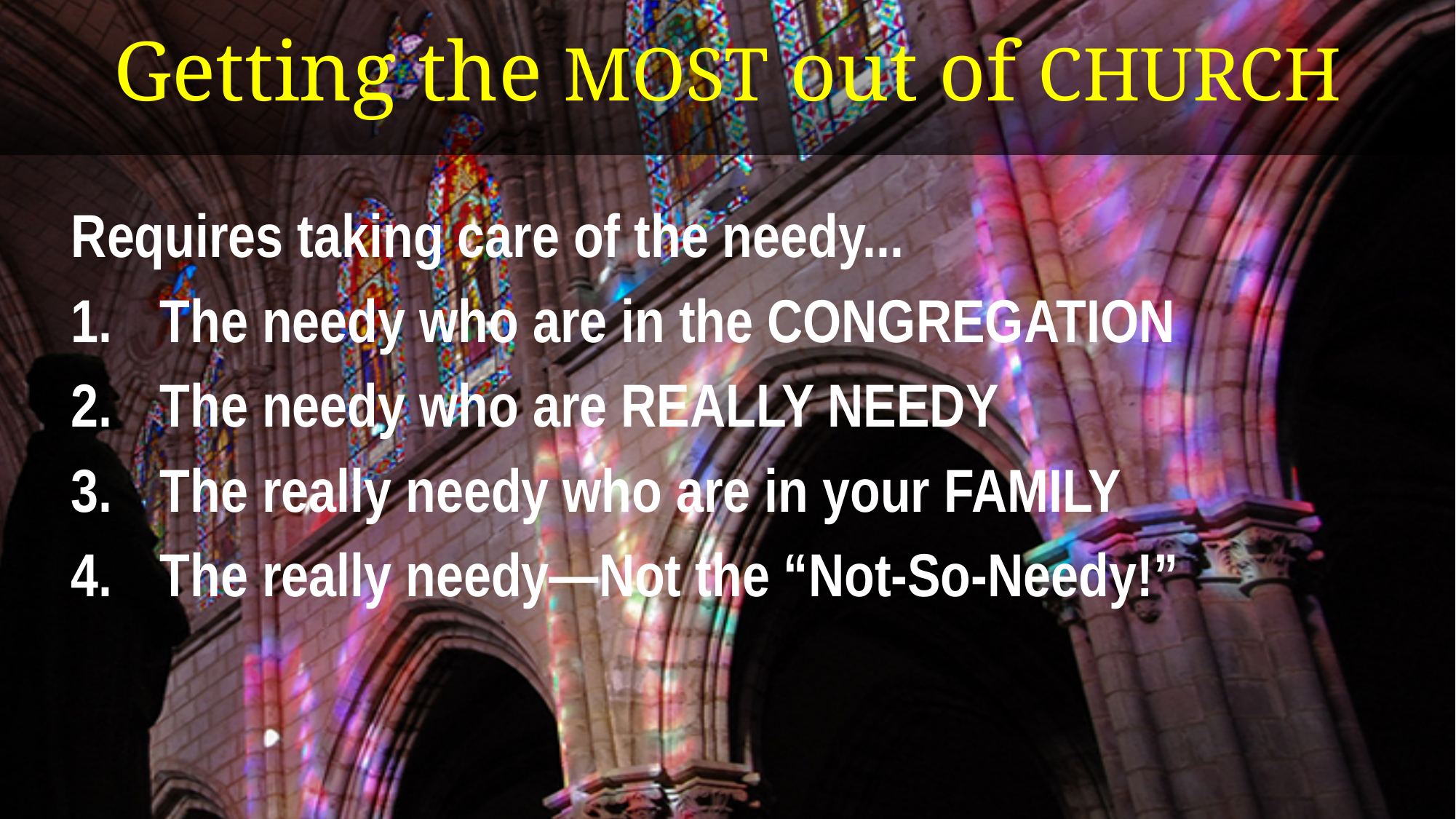

# Getting the MOST out of CHURCH
Requires taking care of the needy...
The needy who are in the CONGREGATION
The needy who are REALLY NEEDY
The really needy who are in your FAMILY
The really needy—Not the “Not-So-Needy!”